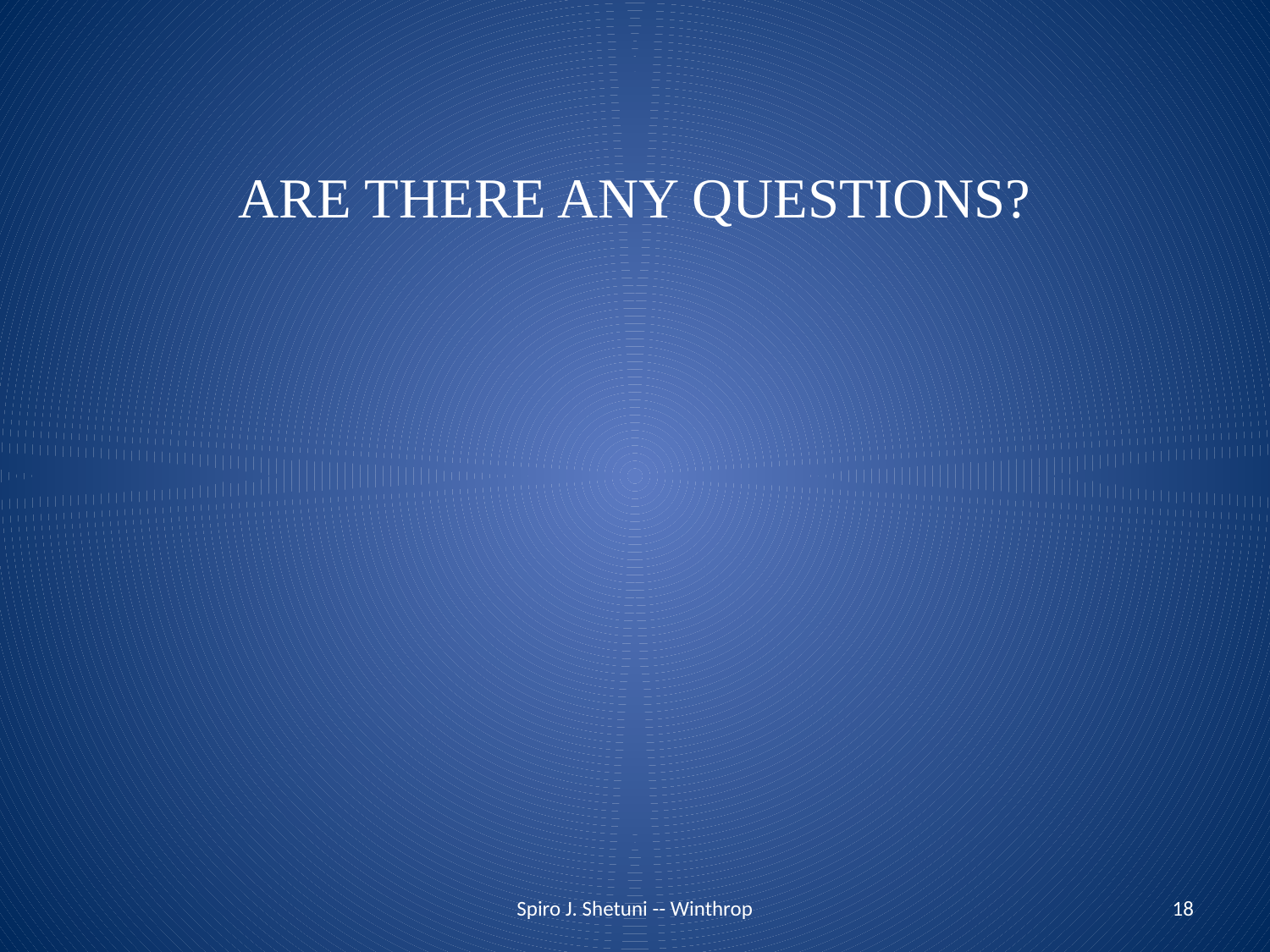

# ARE THERE ANY QUESTIONS?

Spiro J. Shetuni -- Winthrop
18